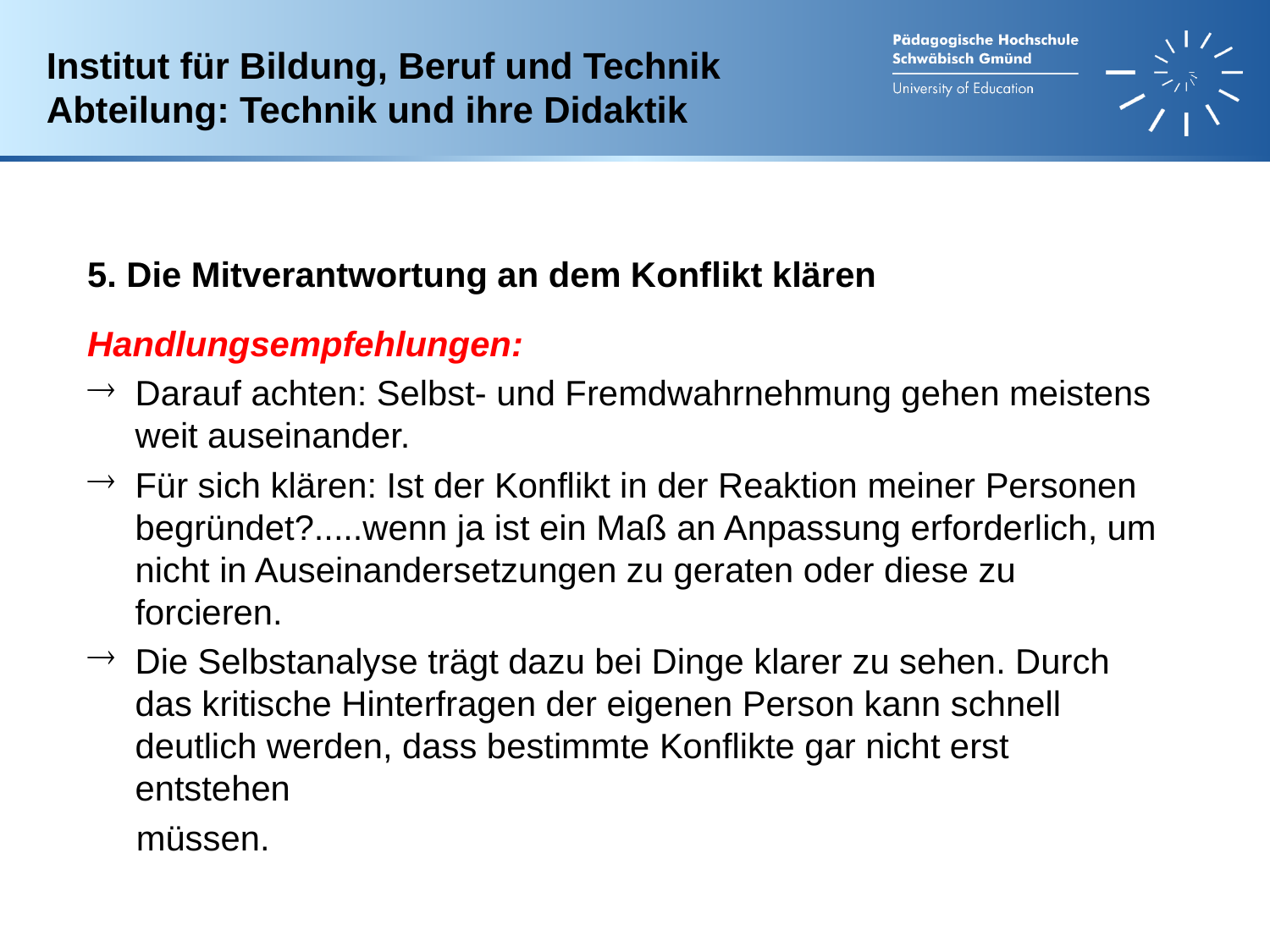

Institut für Bildung, Beruf und Technik
Abteilung: Technik und ihre Didaktik
5. Die Mitverantwortung an dem Konflikt klären

Handlungsempfehlungen:
Darauf achten: Selbst- und Fremdwahrnehmung gehen meistens weit auseinander.
Für sich klären: Ist der Konflikt in der Reaktion meiner Personen begründet?.....wenn ja ist ein Maß an Anpassung erforderlich, um nicht in Auseinandersetzungen zu geraten oder diese zu forcieren.
Die Selbstanalyse trägt dazu bei Dinge klarer zu sehen. Durch das kritische Hinterfragen der eigenen Person kann schnell deutlich werden, dass bestimmte Konflikte gar nicht erst entstehen
     müssen.